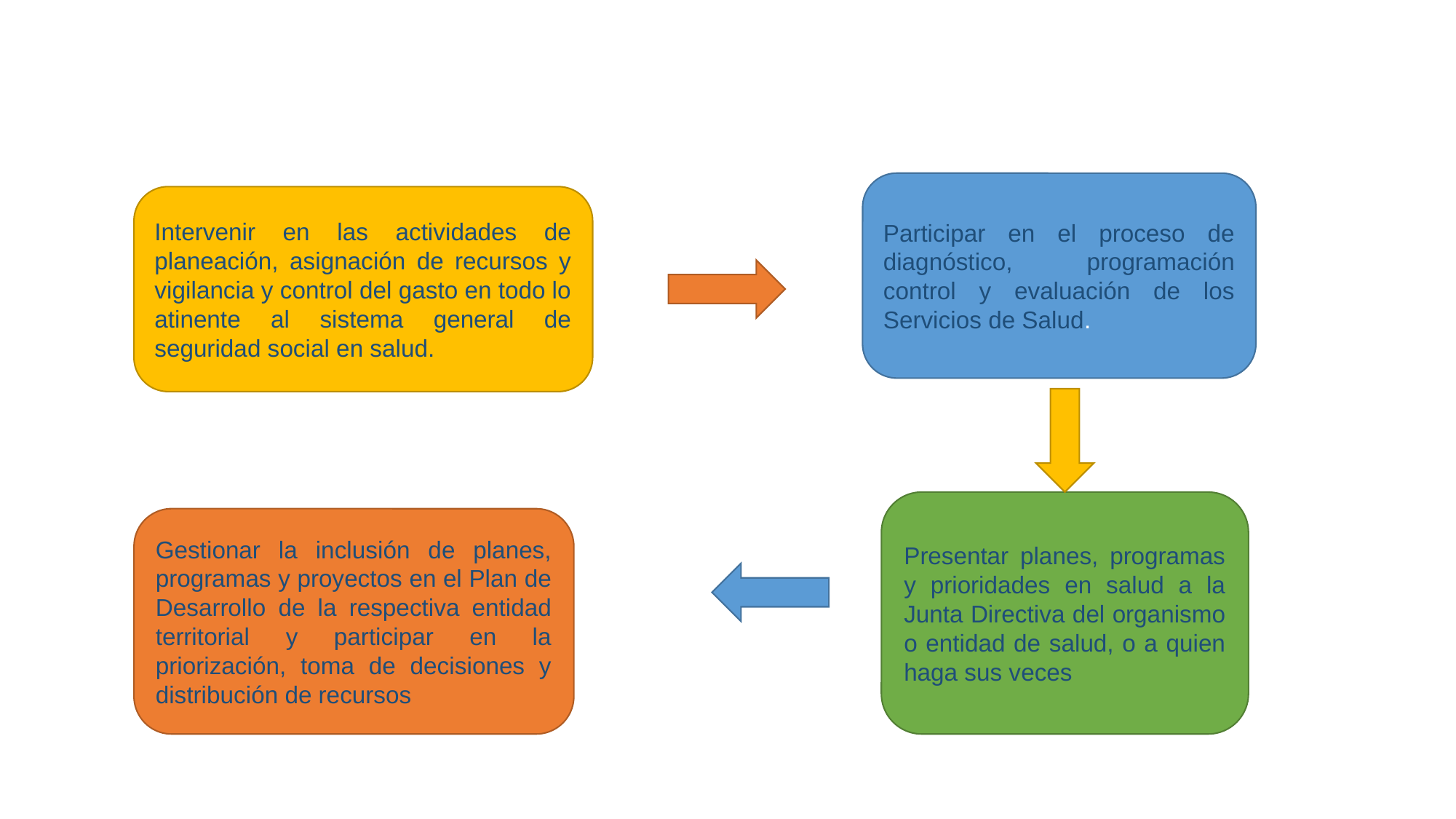

# FUNCIONES
Participar en el proceso de diagnóstico, programación control y evaluación de los Servicios de Salud.
Intervenir en las actividades de planeación, asignación de recursos y vigilancia y control del gasto en todo lo atinente al sistema general de seguridad social en salud.

Presentar planes, programas y prioridades en salud a la Junta Directiva del organismo o entidad de salud, o a quien haga sus veces
Gestionar la inclusión de planes, programas y proyectos en el Plan de Desarrollo de la respectiva entidad territorial y participar en la priorización, toma de decisiones y distribución de recursos